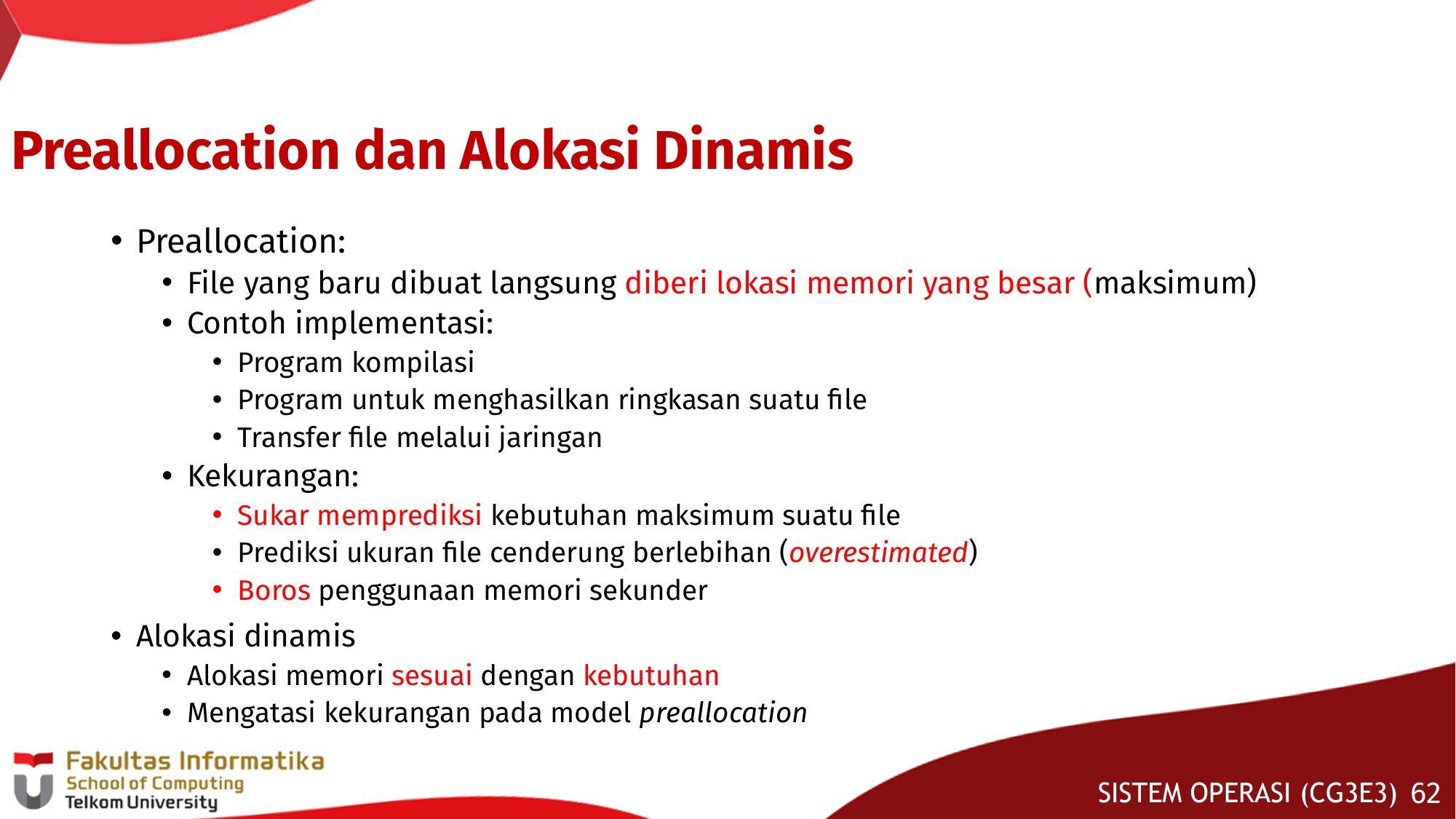

# Preallocation dan Alokasi Dinamis
Preallocation:
File yang baru dibuat langsung diberi lokasi memori yang besar (maksimum)
Contoh implementasi:
Program kompilasi
Program untuk menghasilkan ringkasan suatu file
Transfer file melalui jaringan
Kekurangan:
Sukar memprediksi kebutuhan maksimum suatu file
Prediksi ukuran file cenderung berlebihan (overestimated)
Boros penggunaan memori sekunder
Alokasi dinamis
Alokasi memori sesuai dengan kebutuhan
Mengatasi kekurangan pada model preallocation
62